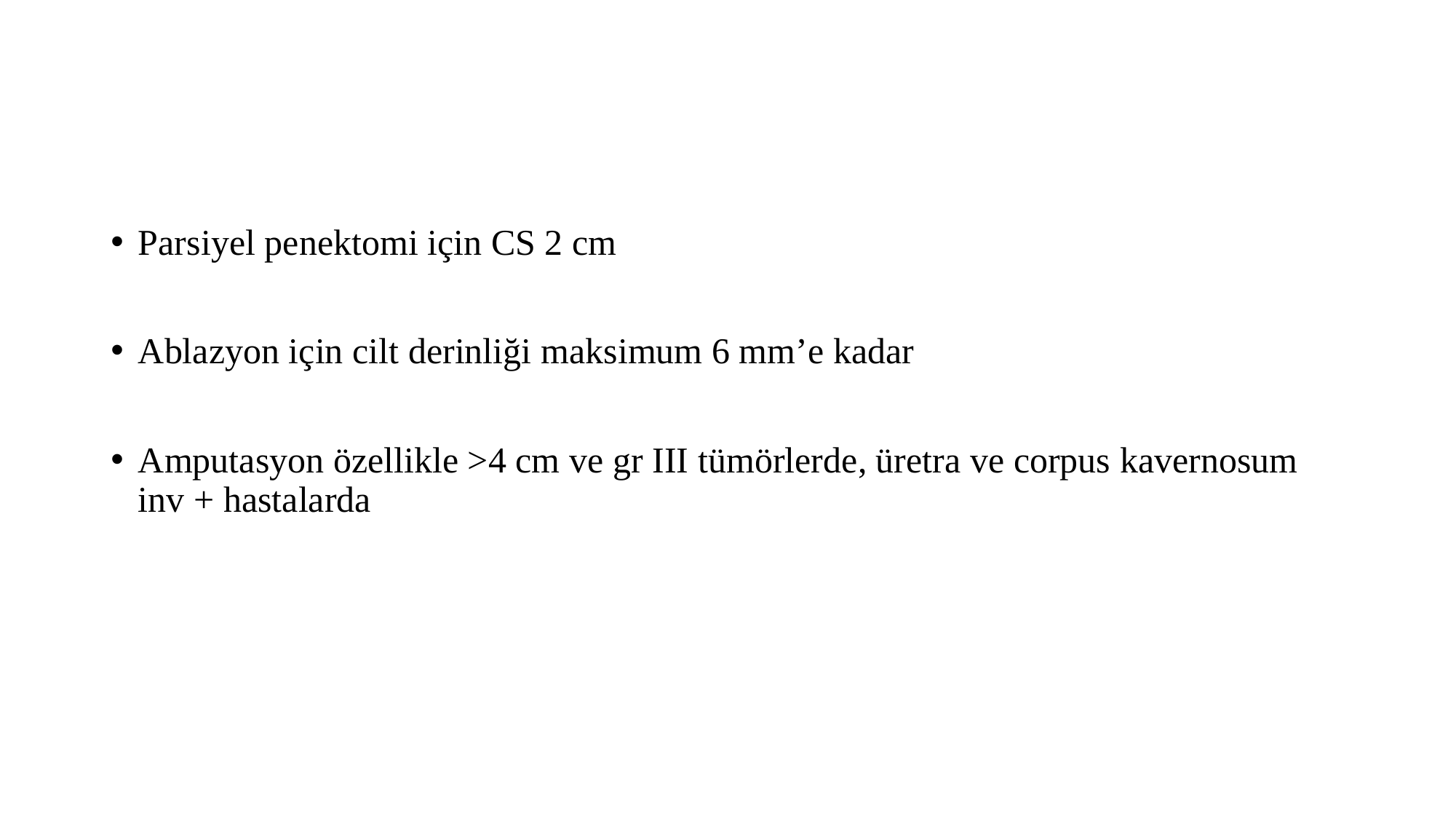

#
Parsiyel penektomi için CS 2 cm

Ablazyon için cilt derinliği maksimum 6 mm’e kadar

Amputasyon özellikle >4 cm ve gr III tümörlerde, üretra ve corpus kavernosum inv + hastalarda